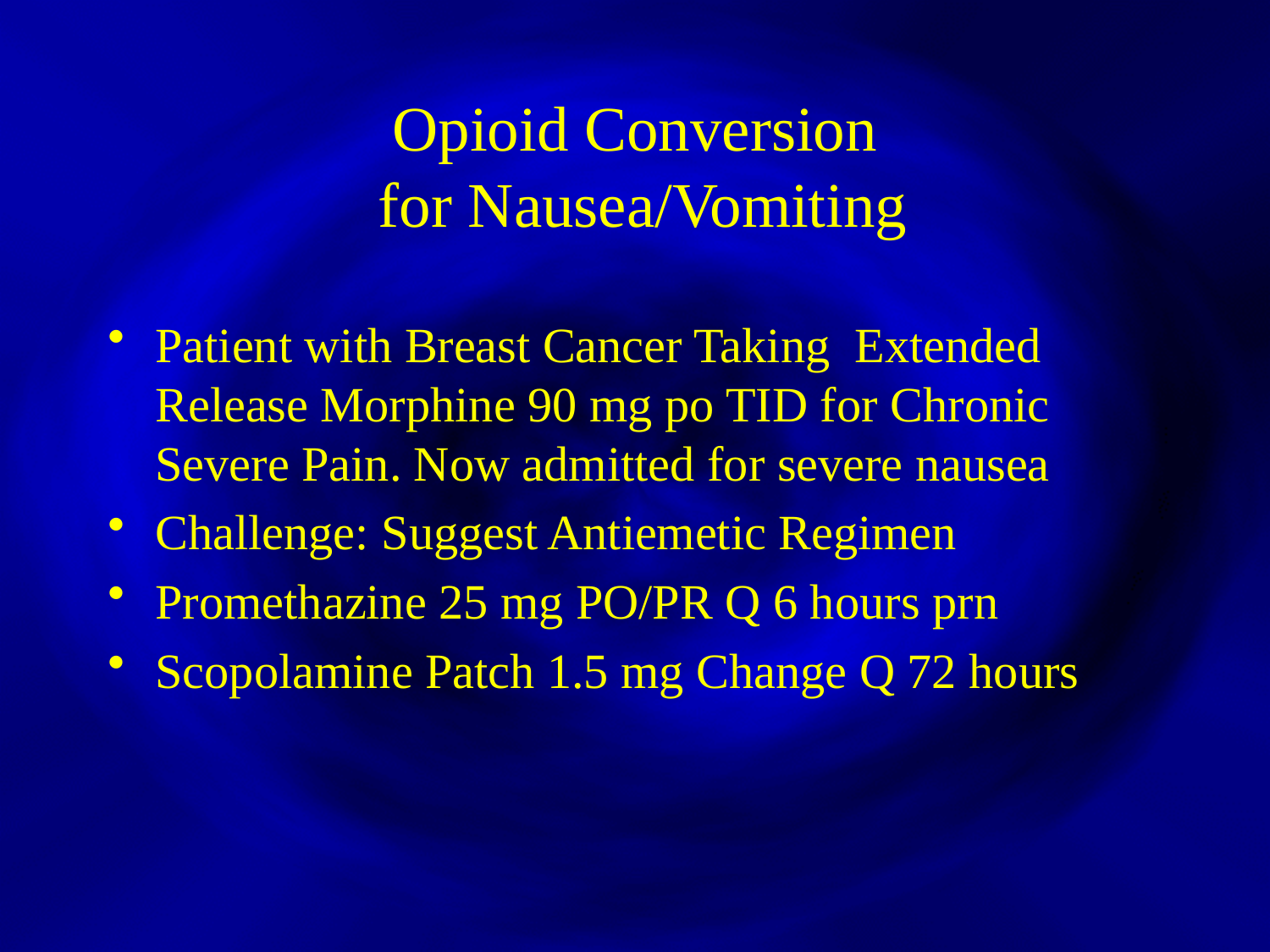

Opioid Conversion
 for Nausea/Vomiting
Patient with Breast Cancer Taking  Extended Release Morphine 90 mg po TID for Chronic Severe Pain. Now admitted for severe nausea
Challenge: Suggest Antiemetic Regimen
Promethazine 25 mg PO/PR Q 6 hours prn
Scopolamine Patch 1.5 mg Change Q 72 hours